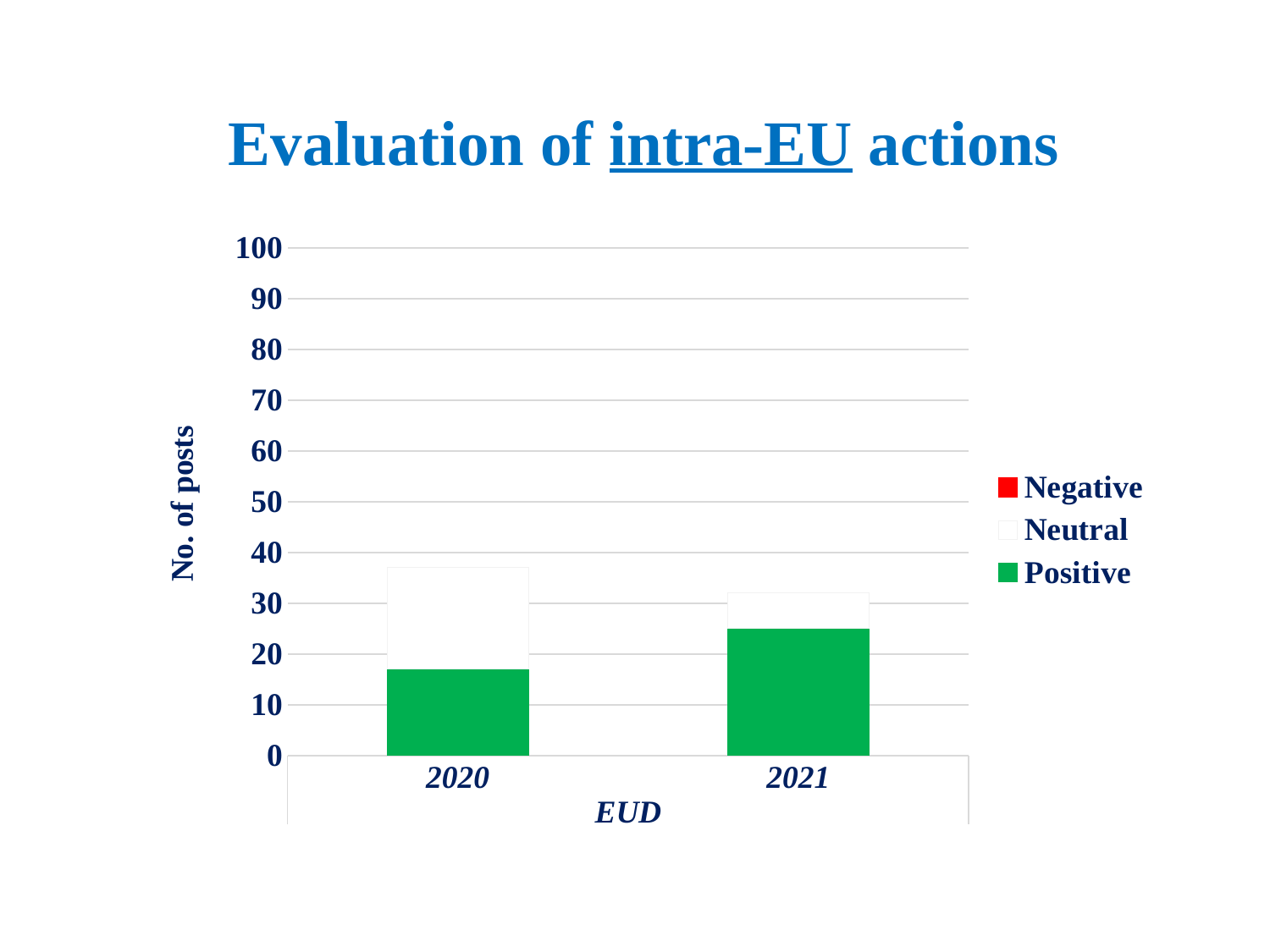

# Evaluation of intra-EU actions

### Chart

| Category | Positive | Neutral | Negative |
|---|---|---|---|
| 2020 | 17.0 | 20.0 | 0.0 |
| 2021 | 25.0 | 7.0 | 0.0 |